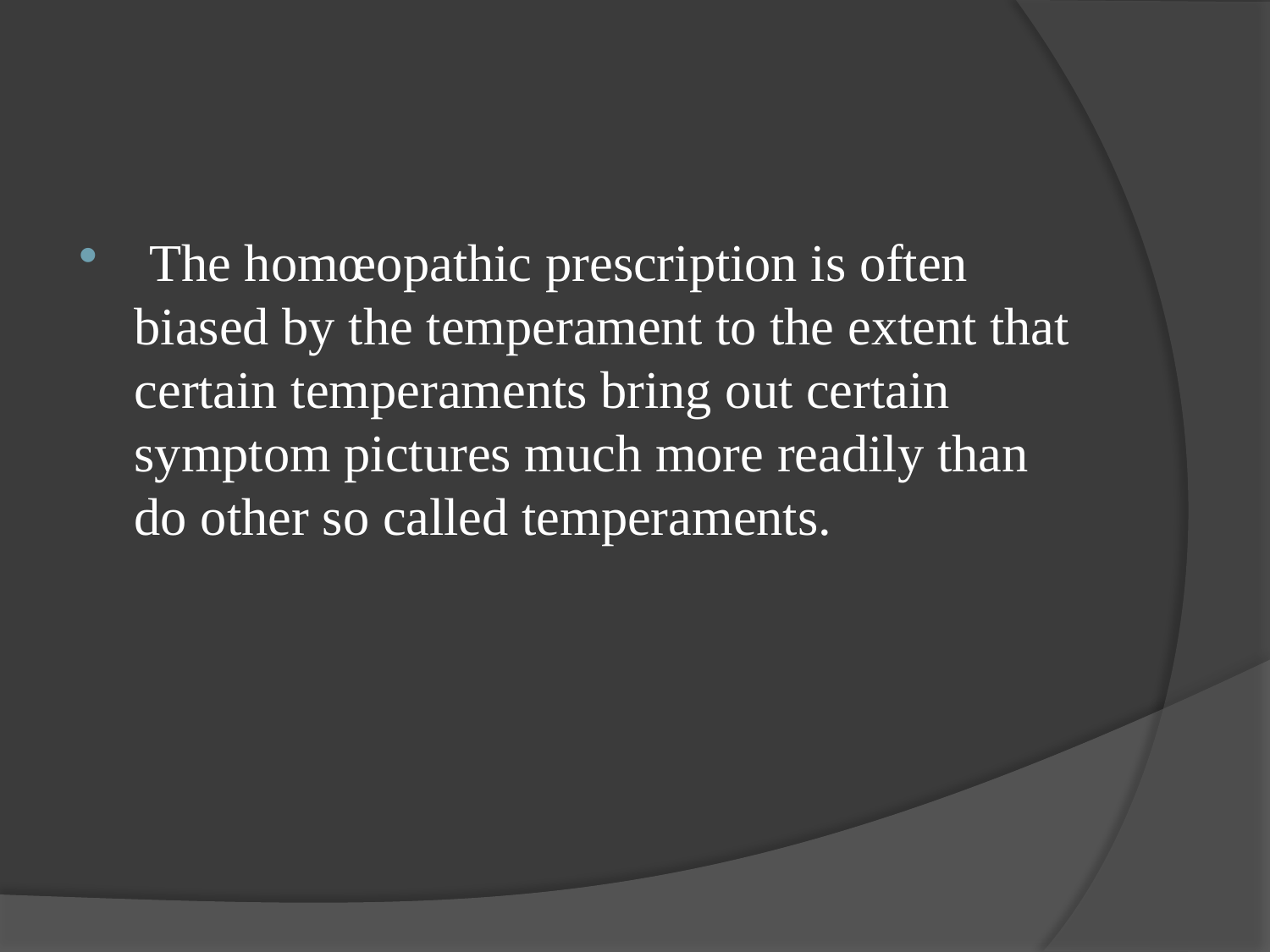

#
 The homœopathic prescription is often biased by the temperament to the extent that certain temperaments bring out certain symptom pictures much more readily than do other so called temperaments.